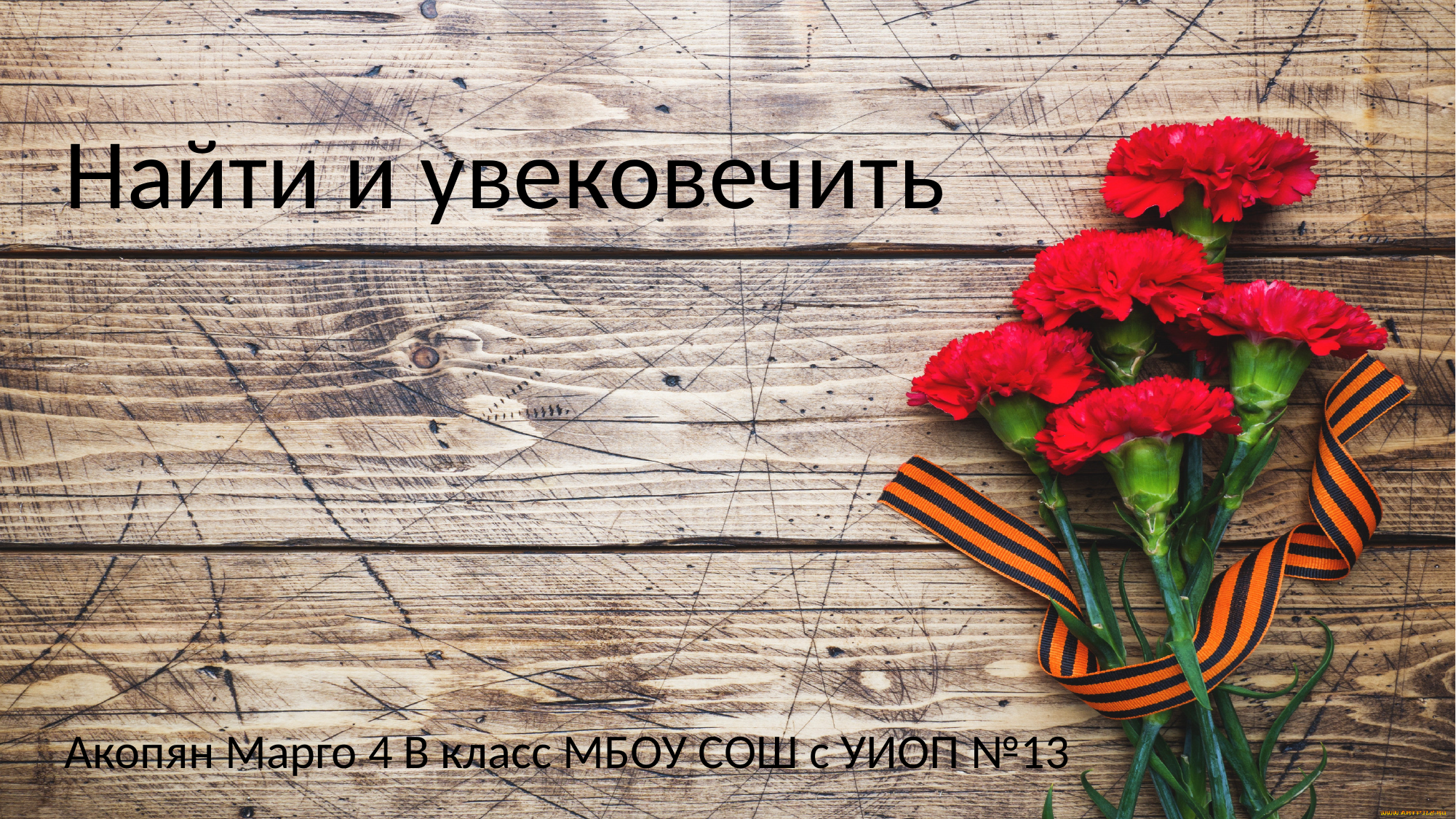

Найти и увековечить

Акопян Марго 4 В класс МБОУ СОШ с УИОП №13